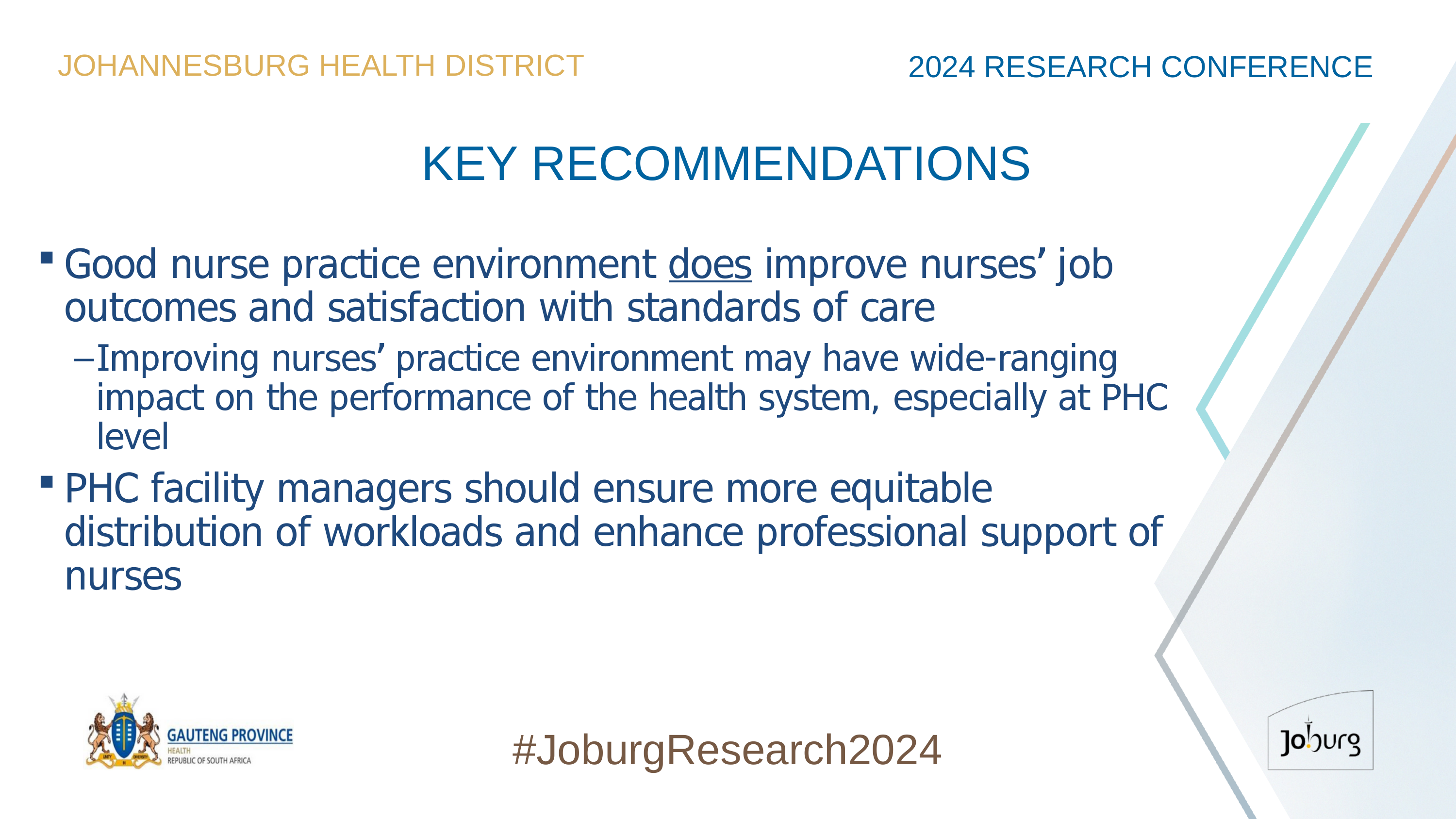

JOHANNESBURG HEALTH DISTRICT
2024 RESEARCH CONFERENCE
# KEY RECOMMENDATIONS

Good nurse practice environment does improve nurses’ job outcomes and satisfaction with standards of care
Improving nurses’ practice environment may have wide-ranging impact on the performance of the health system, especially at PHC level
PHC facility managers should ensure more equitable distribution of workloads and enhance professional support of nurses

#JoburgResearch2024